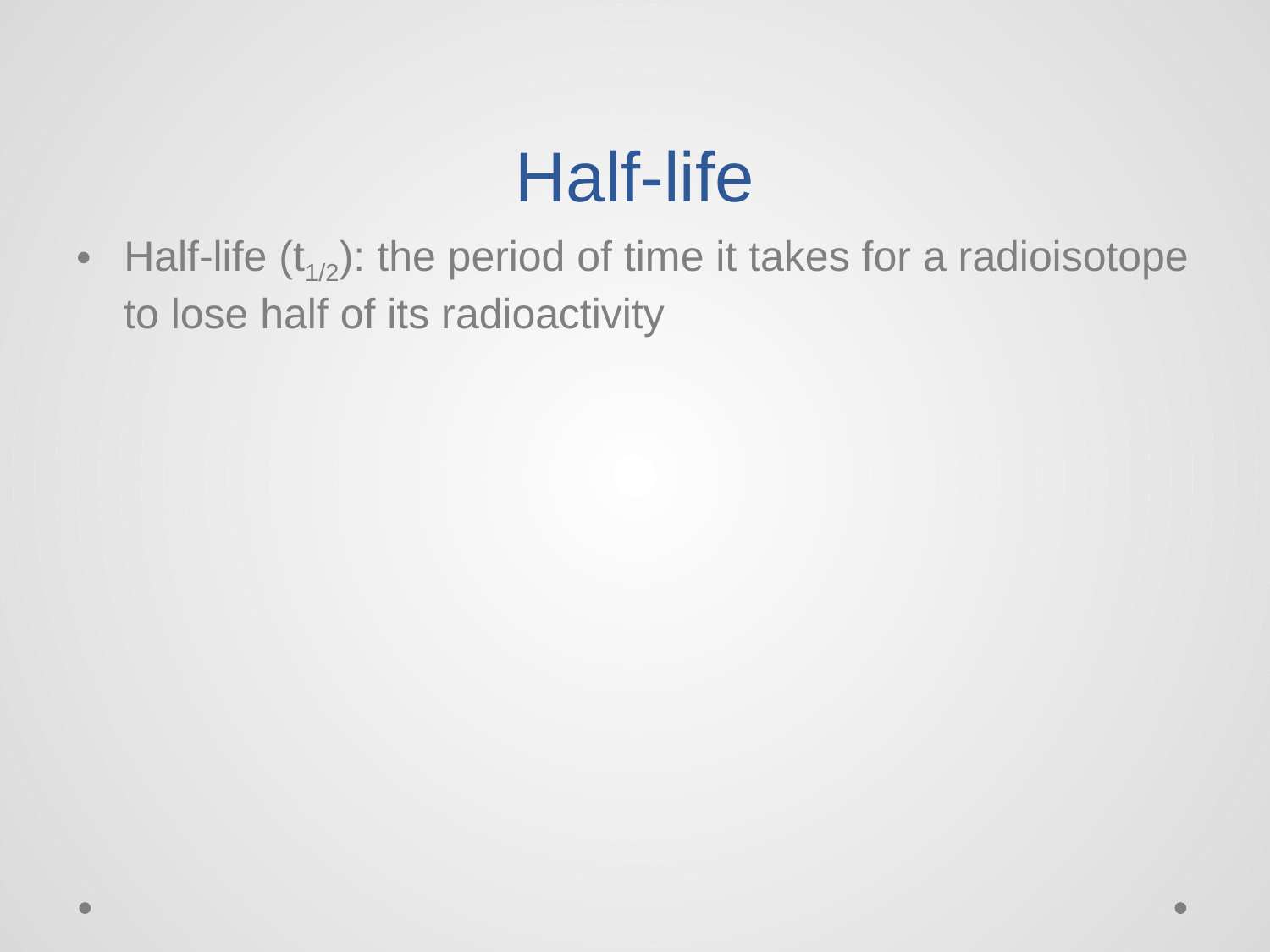

# Half-life
Half-life (t1/2): the period of time it takes for a radioisotope to lose half of its radioactivity